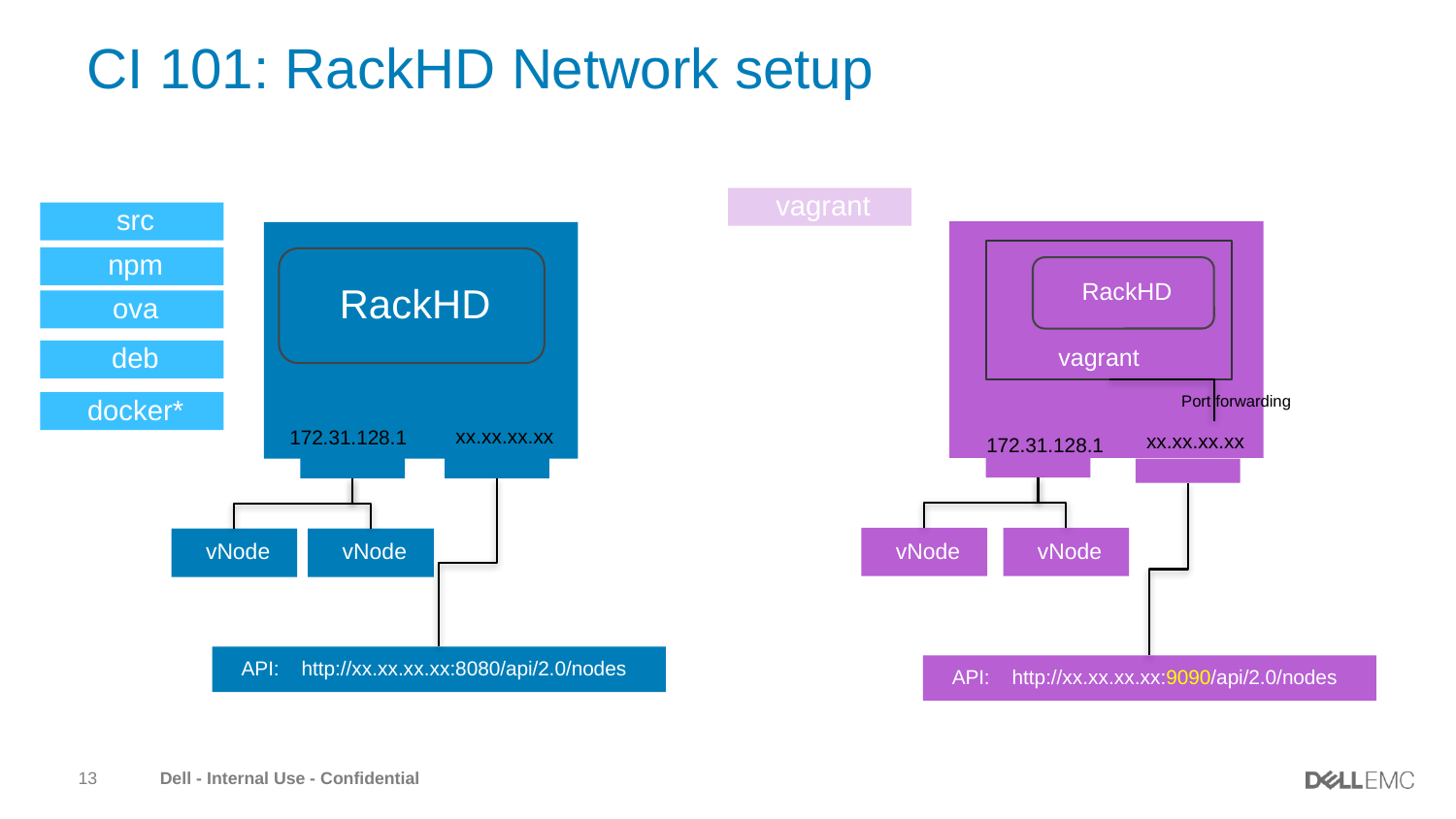

# CI 101: RackHD Network setup
vagrant
src

npm
RackHD
RackHD
ova
deb
vagrant
Port forwarding
docker*
xx.xx.xx.xx
172.31.128.1
xx.xx.xx.xx
172.31.128.1

vNode
vNode
vNode
vNode
API:    http://xx.xx.xx.xx:8080/api/2.0/nodes
API:    http://xx.xx.xx.xx:9090/api/2.0/nodes